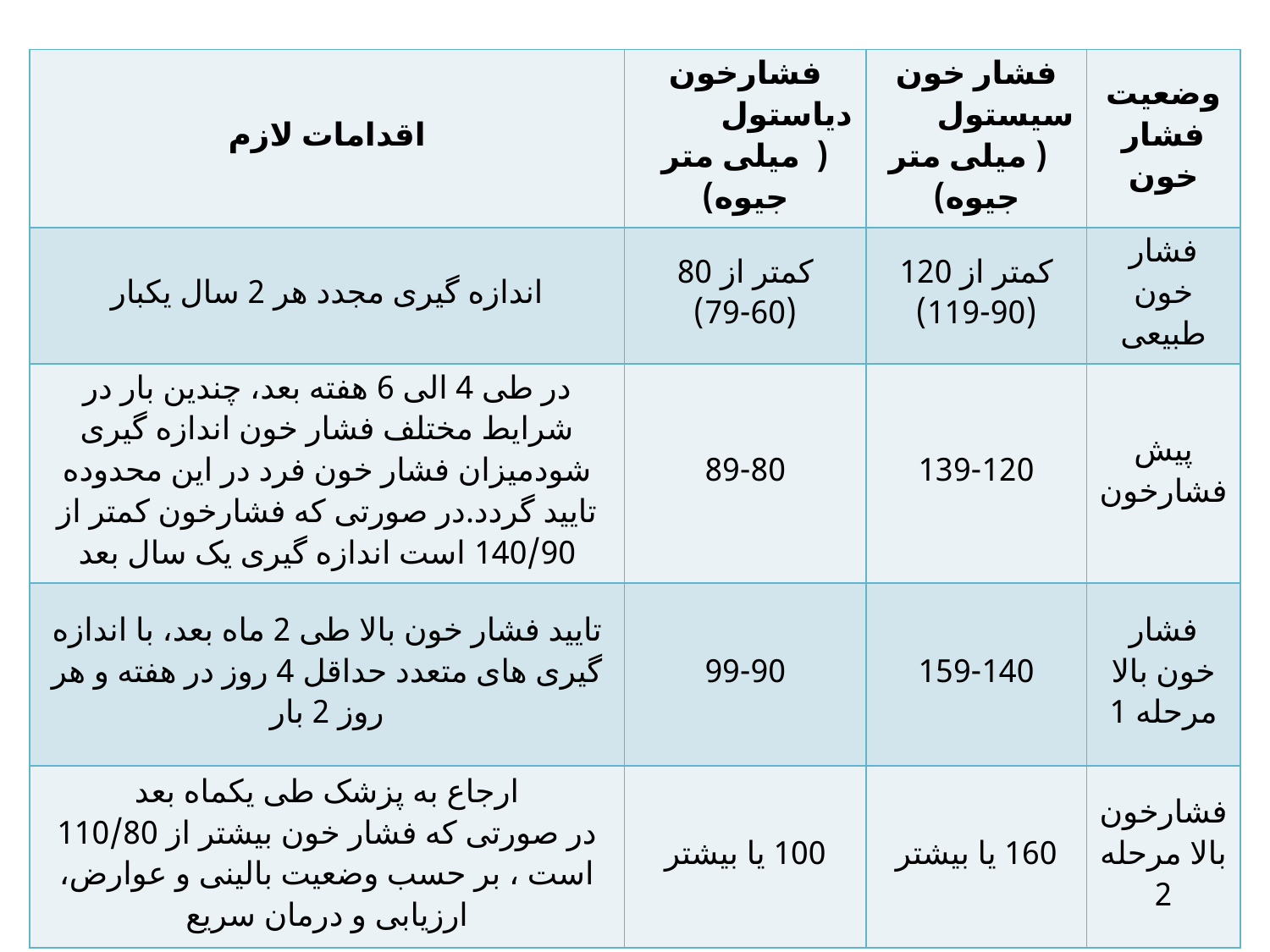

| اقدامات لازم | فشارخون دیاستول ( میلی متر جیوه) | فشار خون سیستول ( میلی متر جیوه) | وضعیت فشار خون |
| --- | --- | --- | --- |
| اندازه گیری مجدد هر 2 سال یکبار | کمتر از 80 (79-60) | کمتر از 120 (119-90) | فشار خون طبیعی |
| در طی 4 الی 6 هفته بعد، چندین بار در شرایط مختلف فشار خون اندازه گیری شودمیزان فشار خون فرد در این محدوده تایید گردد.در صورتی که فشارخون کمتر از 140/90 است اندازه گیری یک سال بعد | 89-80 | 139-120 | پیش فشارخون |
| تایید فشار خون بالا طی 2 ماه بعد، با اندازه گیری های متعدد حداقل 4 روز در هفته و هر روز 2 بار | 99-90 | 159-140 | فشار خون بالا مرحله 1 |
| ارجاع به پزشک طی یکماه بعد در صورتی که فشار خون بیشتر از 110/80 است ، بر حسب وضعیت بالینی و عوارض، ارزیابی و درمان سریع | 100 یا بیشتر | 160 یا بیشتر | فشارخون بالا مرحله 2 |